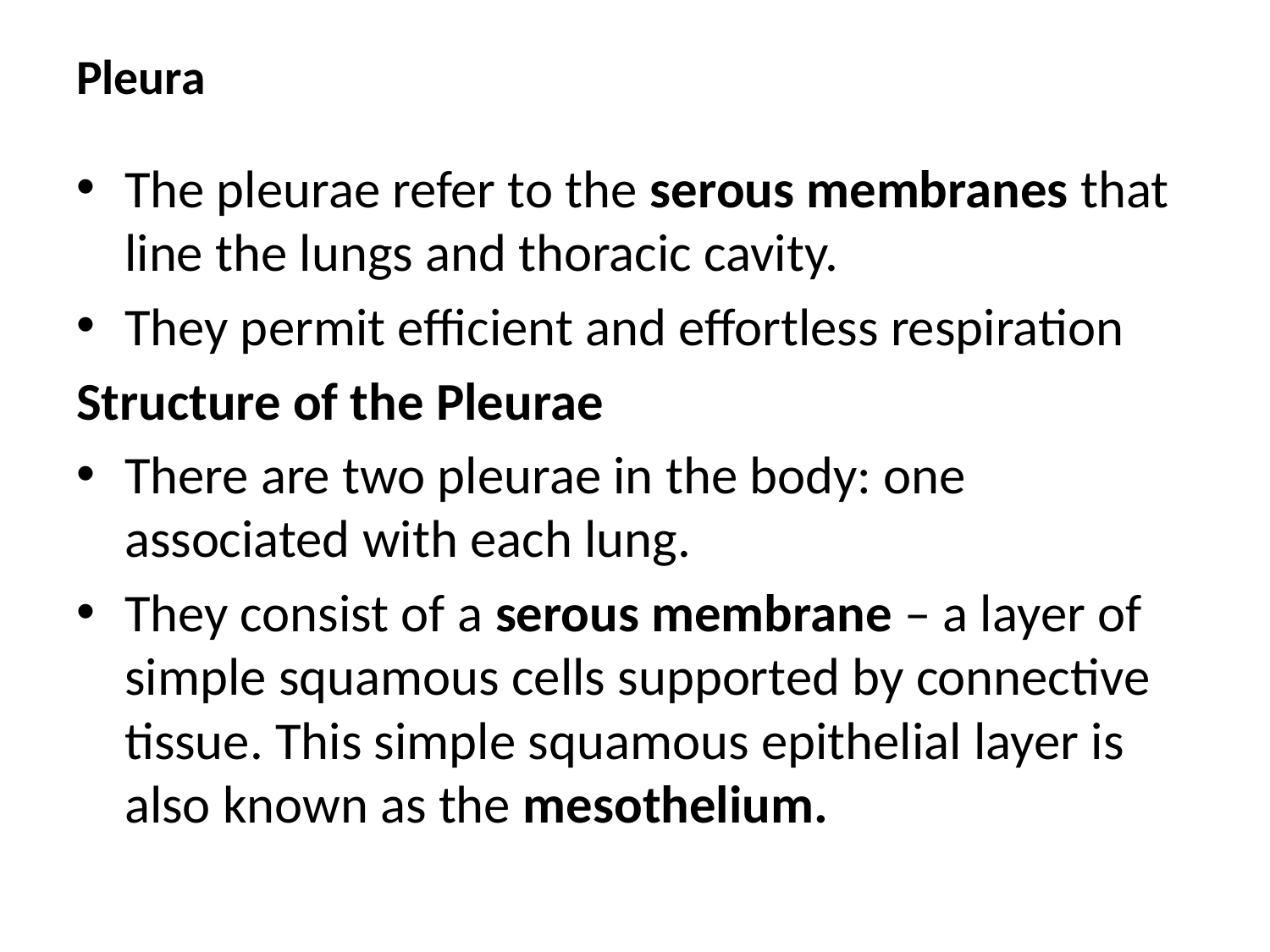

# Pleura
The pleurae refer to the serous membranes that line the lungs and thoracic cavity.
They permit efficient and effortless respiration
Structure of the Pleurae
There are two pleurae in the body: one associated with each lung.
They consist of a serous membrane – a layer of simple squamous cells supported by connective tissue. This simple squamous epithelial layer is also known as the mesothelium.